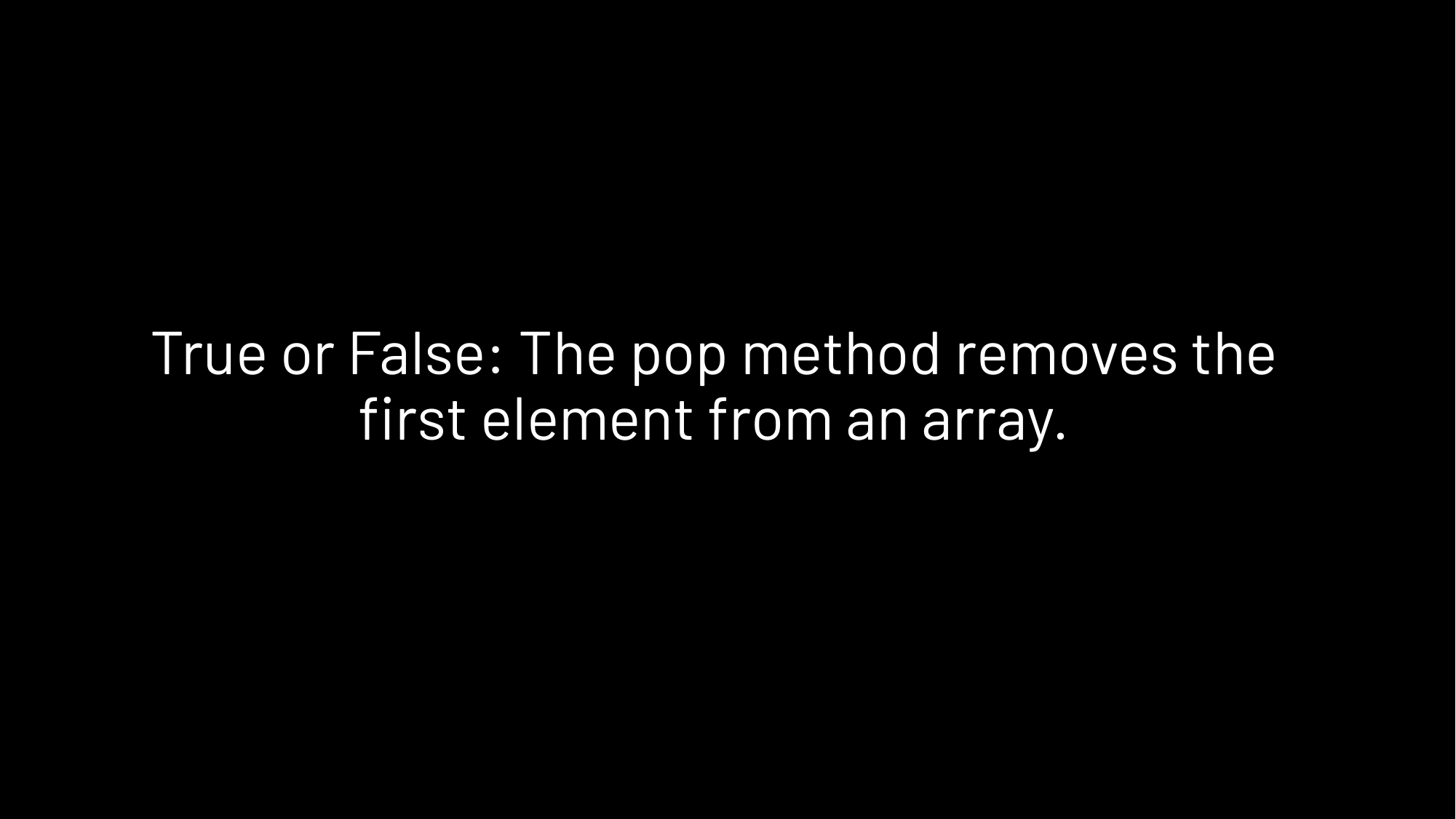

# True or False: The pop method removes the first element from an array.